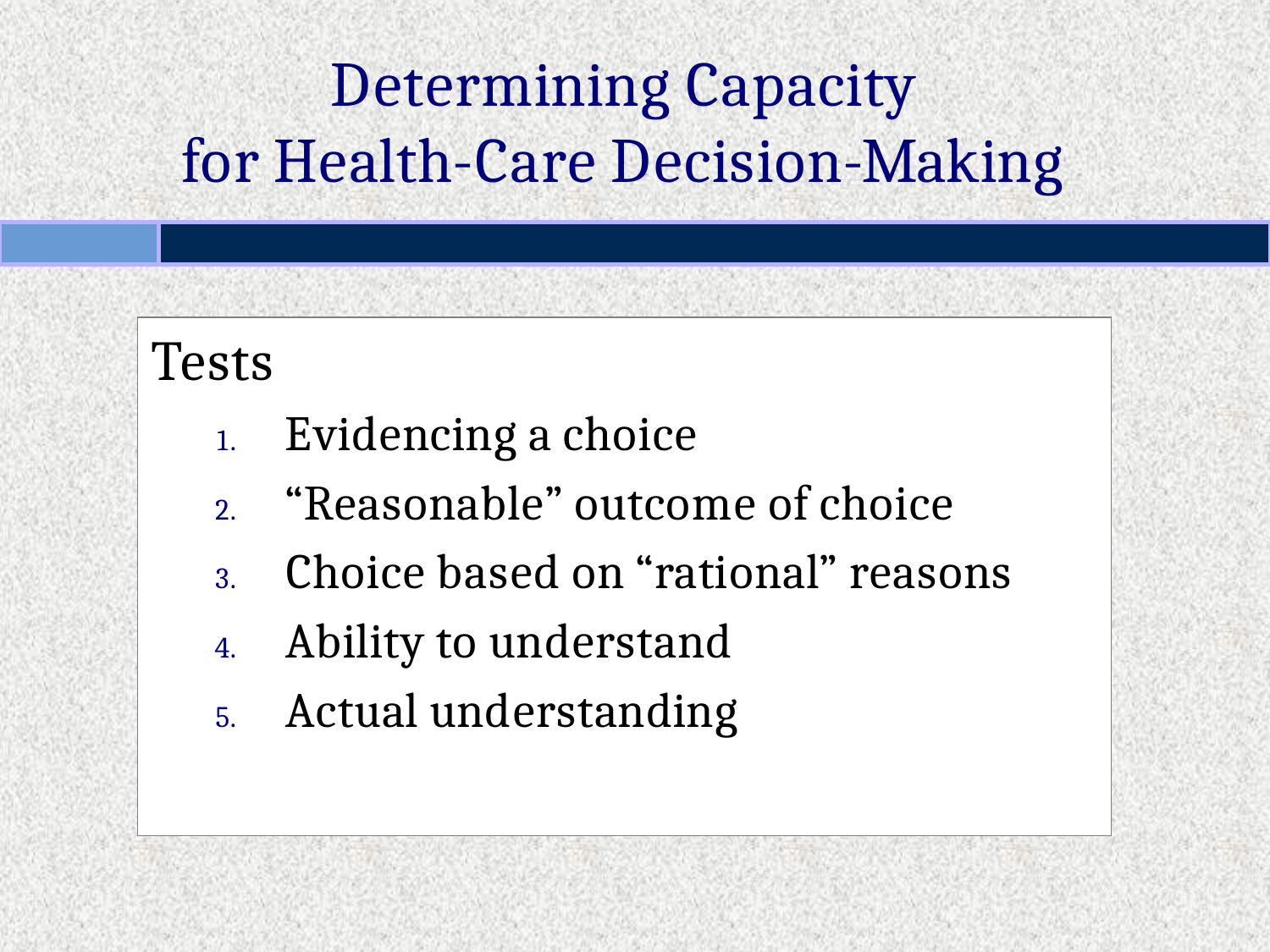

# Determining Capacity for Health-Care Decision-Making

Tests
Evidencing a choice
“Reasonable” outcome of choice
Choice based on “rational” reasons
Ability to understand
Actual understanding